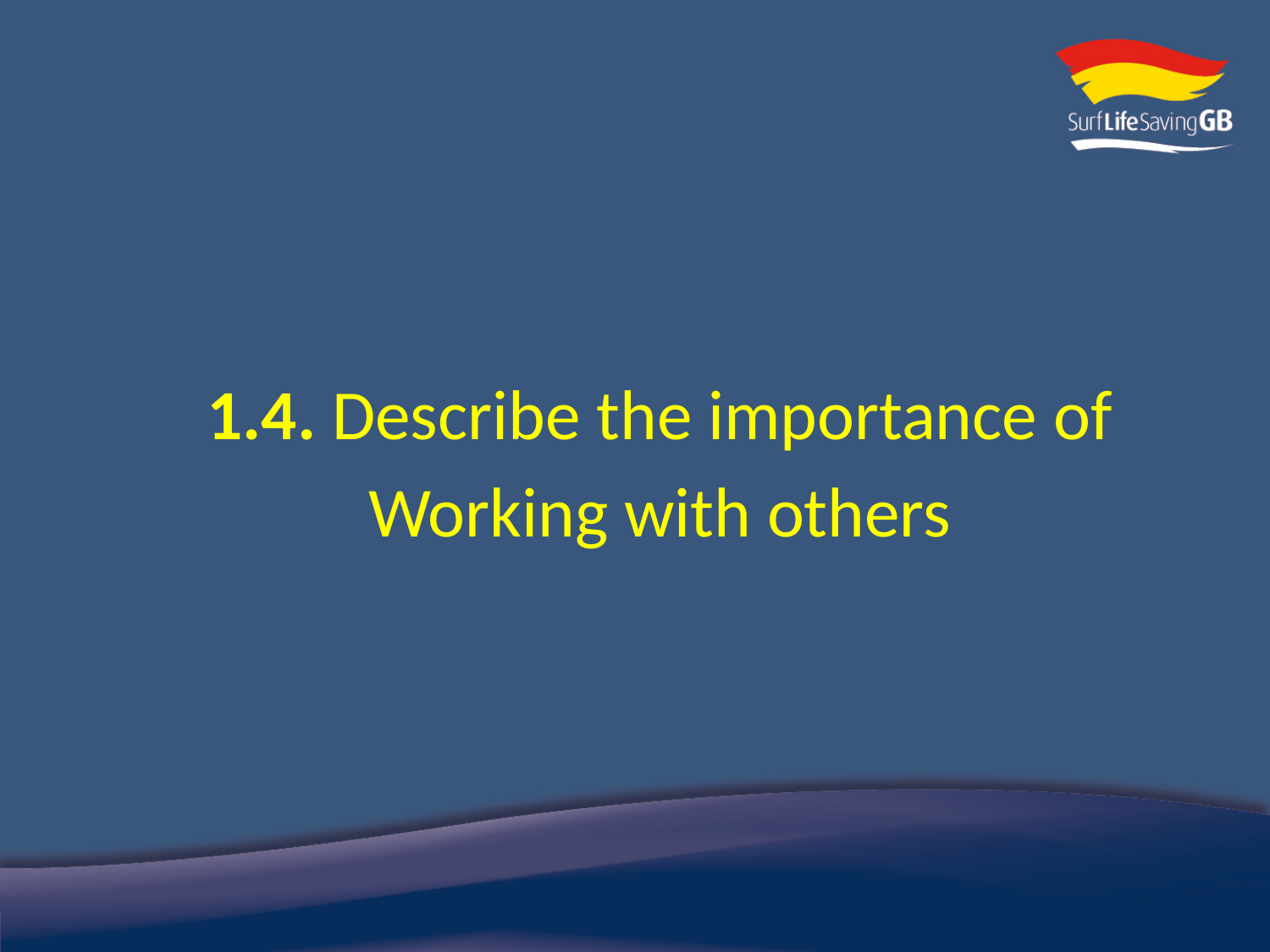

1.4. Describe the importance of Working with others